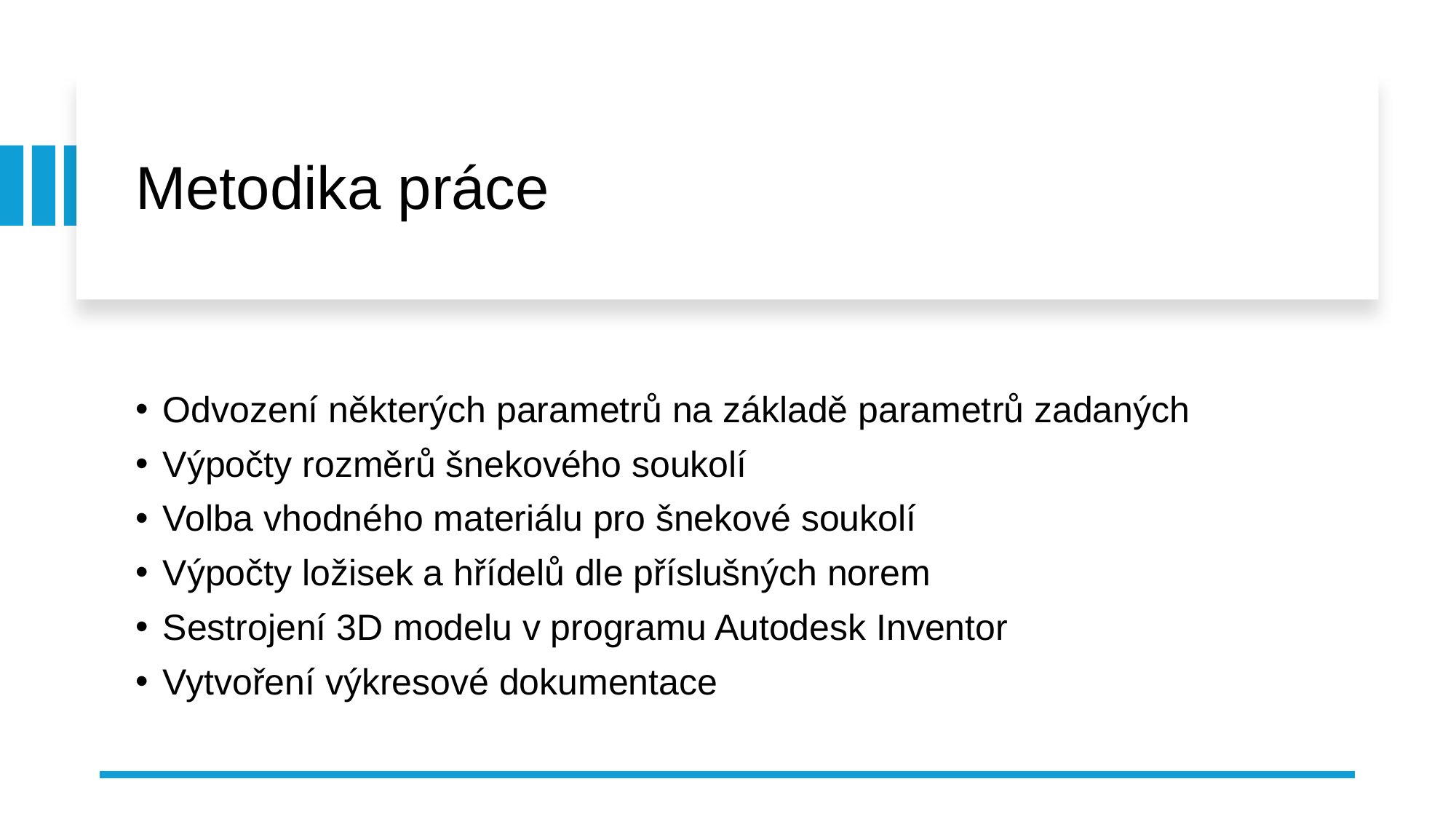

# Metodika práce

Odvození některých parametrů na základě parametrů zadaných
Výpočty rozměrů šnekového soukolí
Volba vhodného materiálu pro šnekové soukolí
Výpočty ložisek a hřídelů dle příslušných norem
Sestrojení 3D modelu v programu Autodesk Inventor
Vytvoření výkresové dokumentace